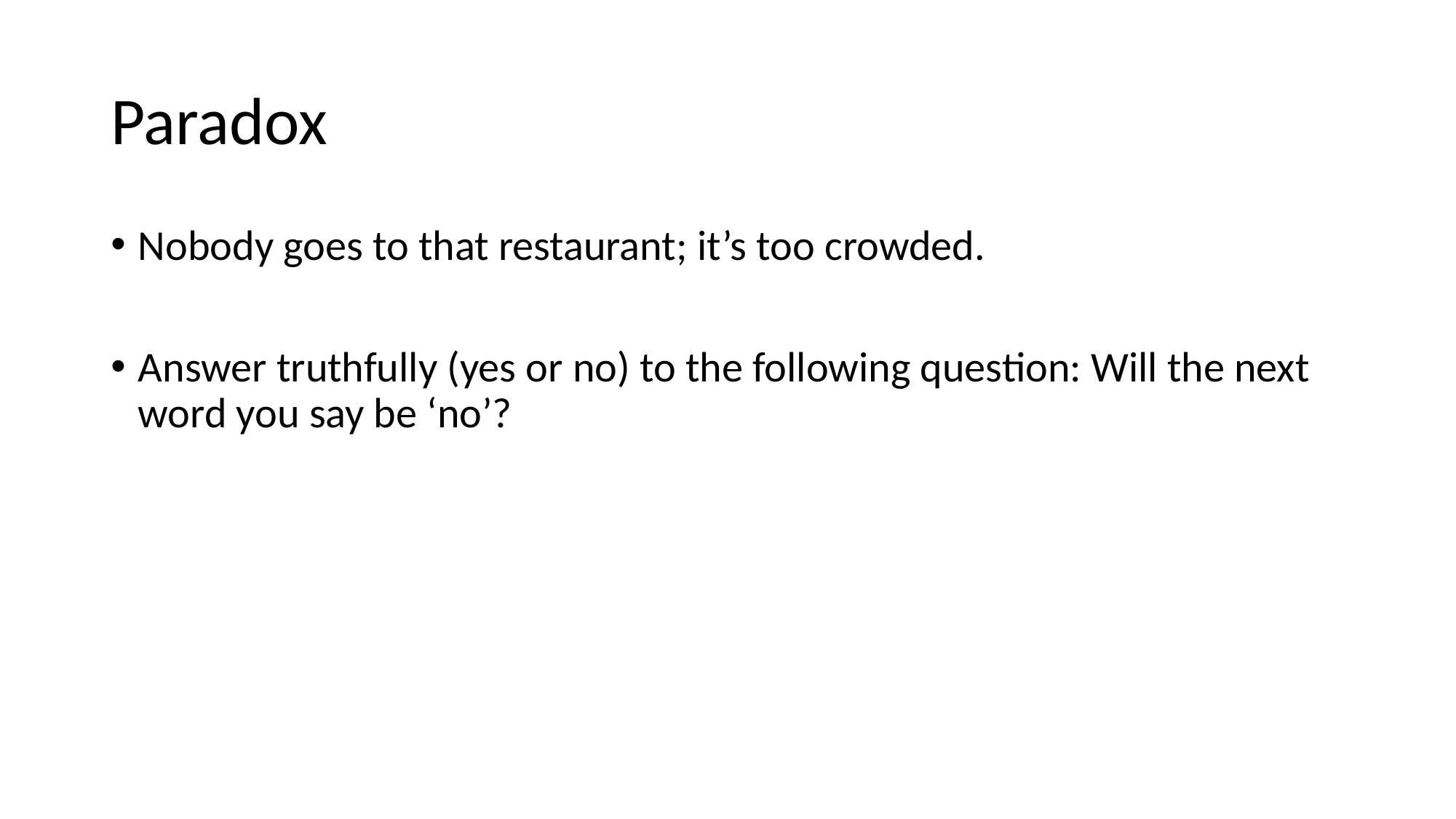

# Paradox
Nobody goes to that restaurant; it’s too crowded.

Answer truthfully (yes or no) to the following question: Will the next word you say be ‘no’?